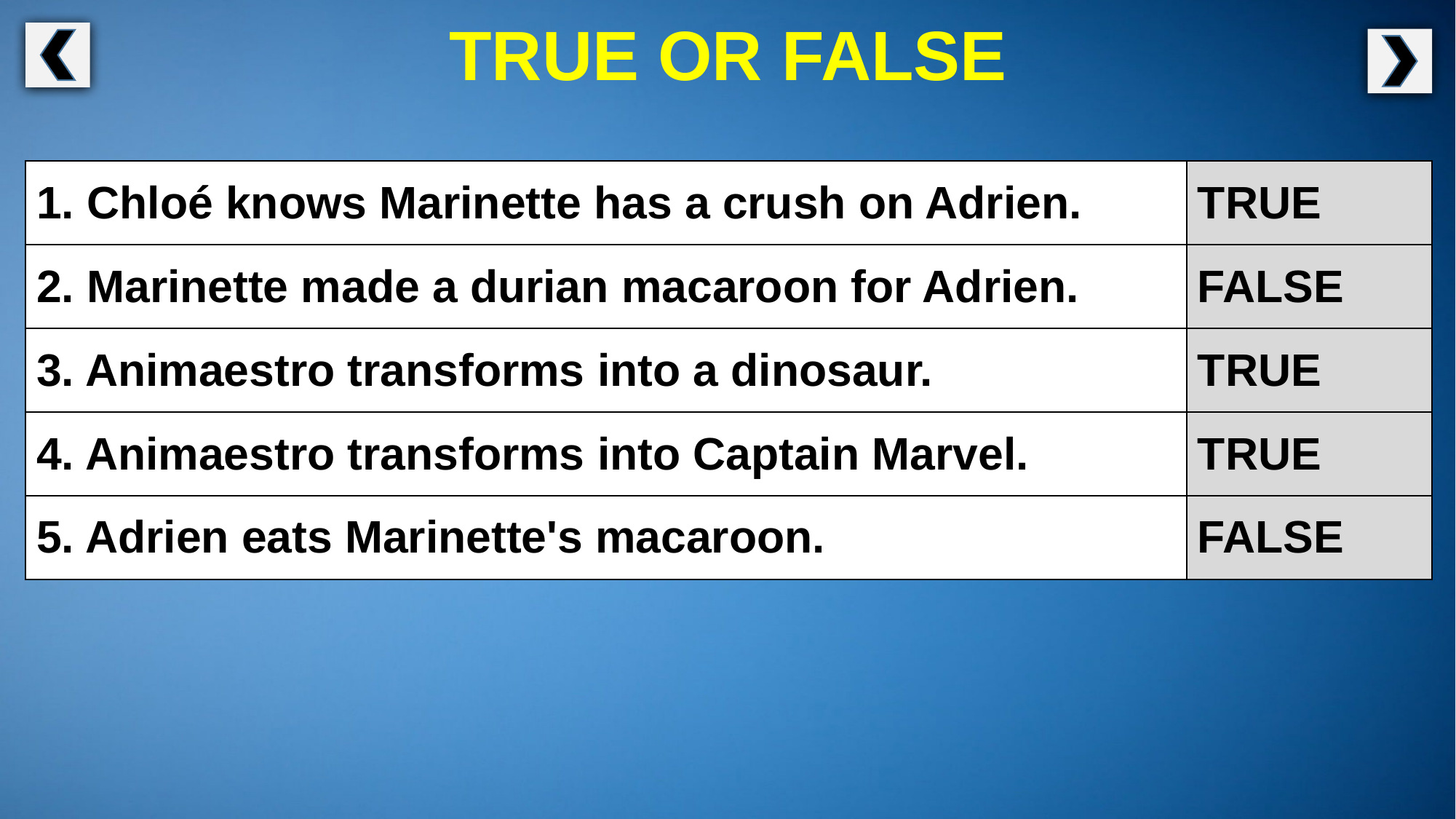

TRUE OR FALSE

| 1. Chloé knows Marinette has a crush on Adrien. | TRUE |
| --- | --- |
| 2. Marinette made a durian macaroon for Adrien. | FALSE |
| 3. Animaestro transforms into a dinosaur. | TRUE |
| 4. Animaestro transforms into Captain Marvel. | TRUE |
| 5. Adrien eats Marinette's macaroon. | FALSE |